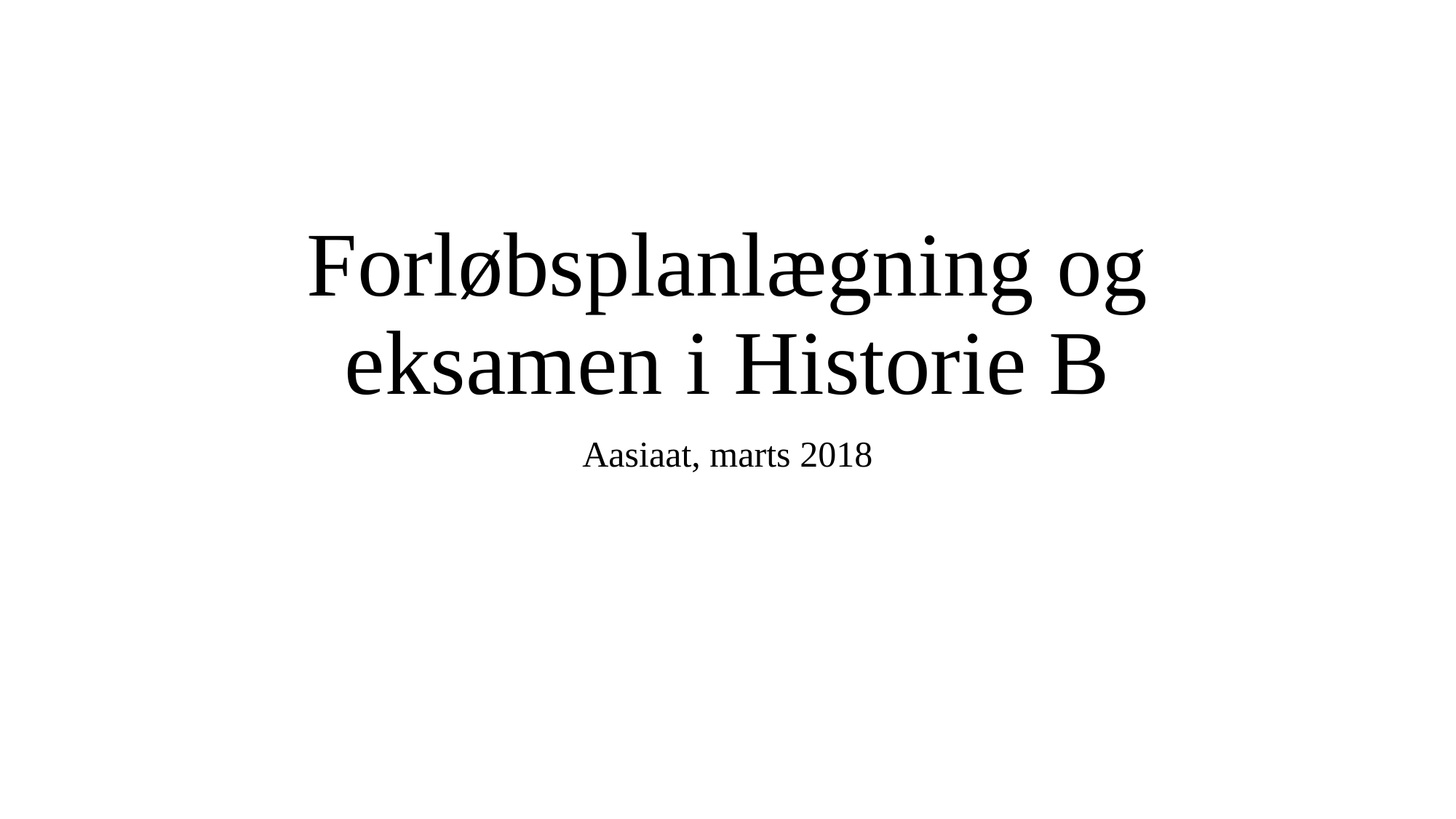

# Forløbsplanlægning og eksamen i Historie B
Aasiaat, marts 2018